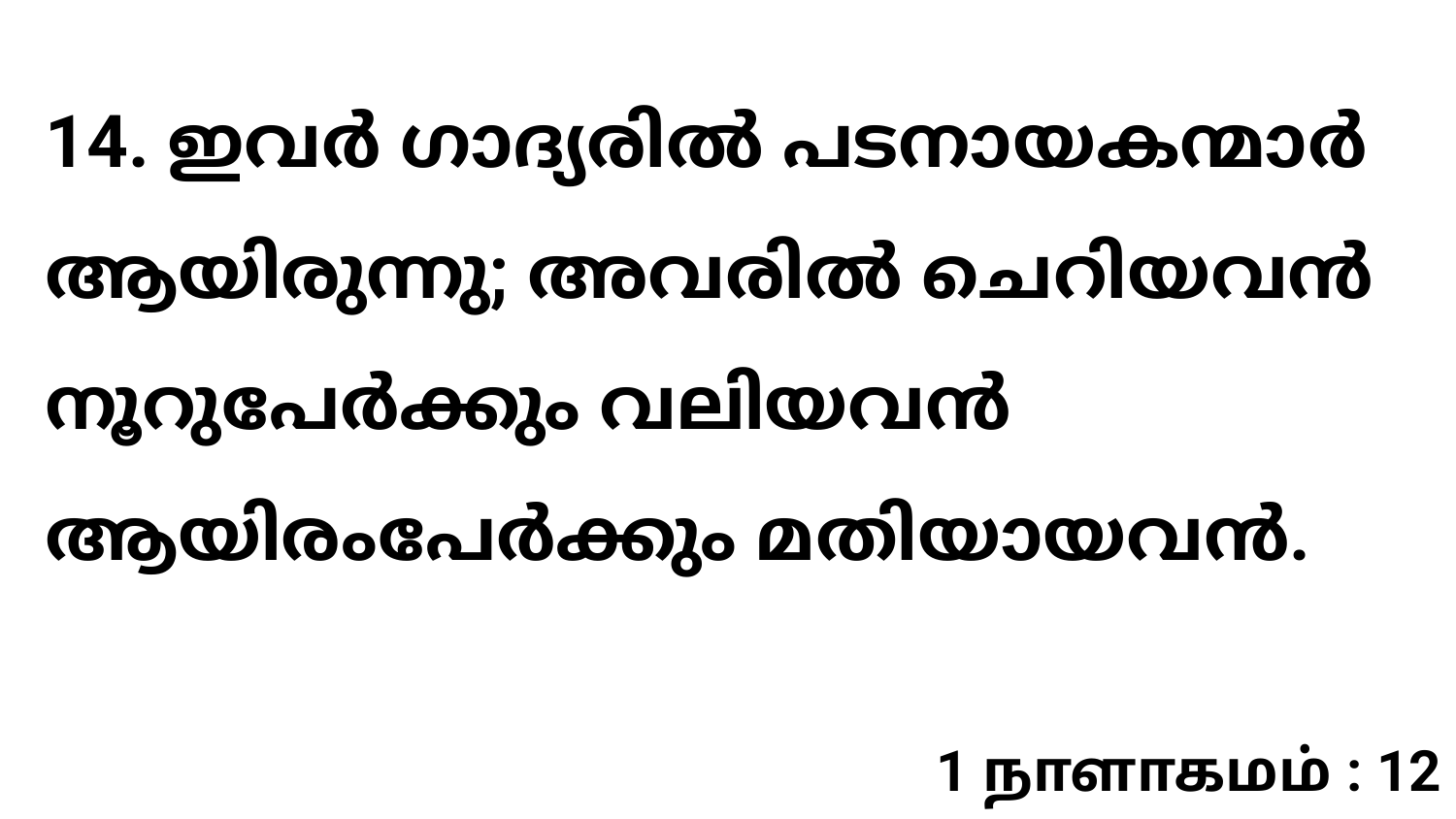

14. ഇവർ ഗാദ്യരിൽ പടനായകന്മാർ ആയിരുന്നു; അവരിൽ ചെറിയവൻ നൂറുപേർക്കും വലിയവൻ ആയിരംപേർക്കും മതിയായവൻ.
1 நாளாகமம் : 12